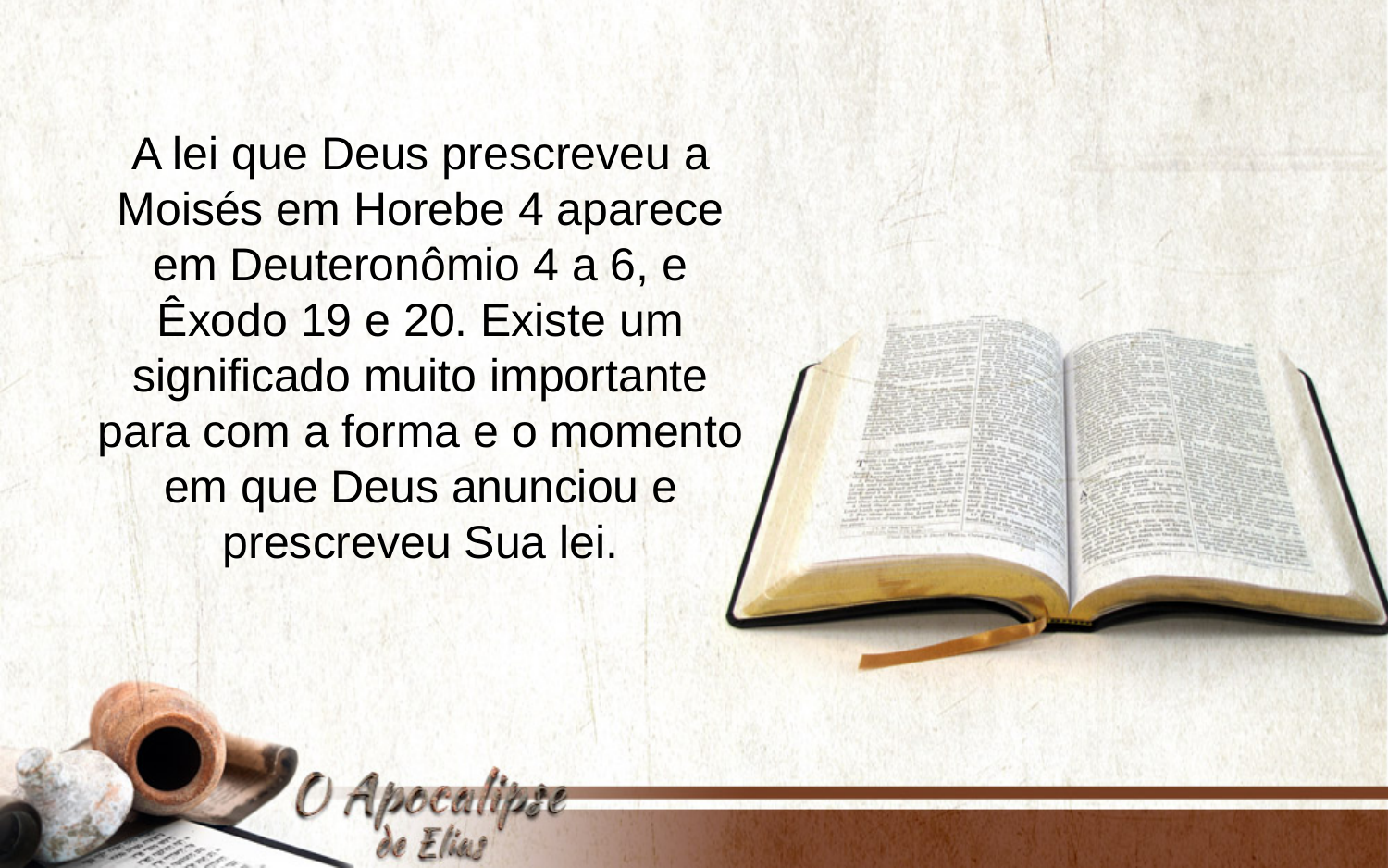

A lei que Deus prescreveu a Moisés em Horebe 4 aparece em Deuteronômio 4 a 6, e Êxodo 19 e 20. Existe um significado muito importante para com a forma e o momento em que Deus anunciou e prescreveu Sua lei.